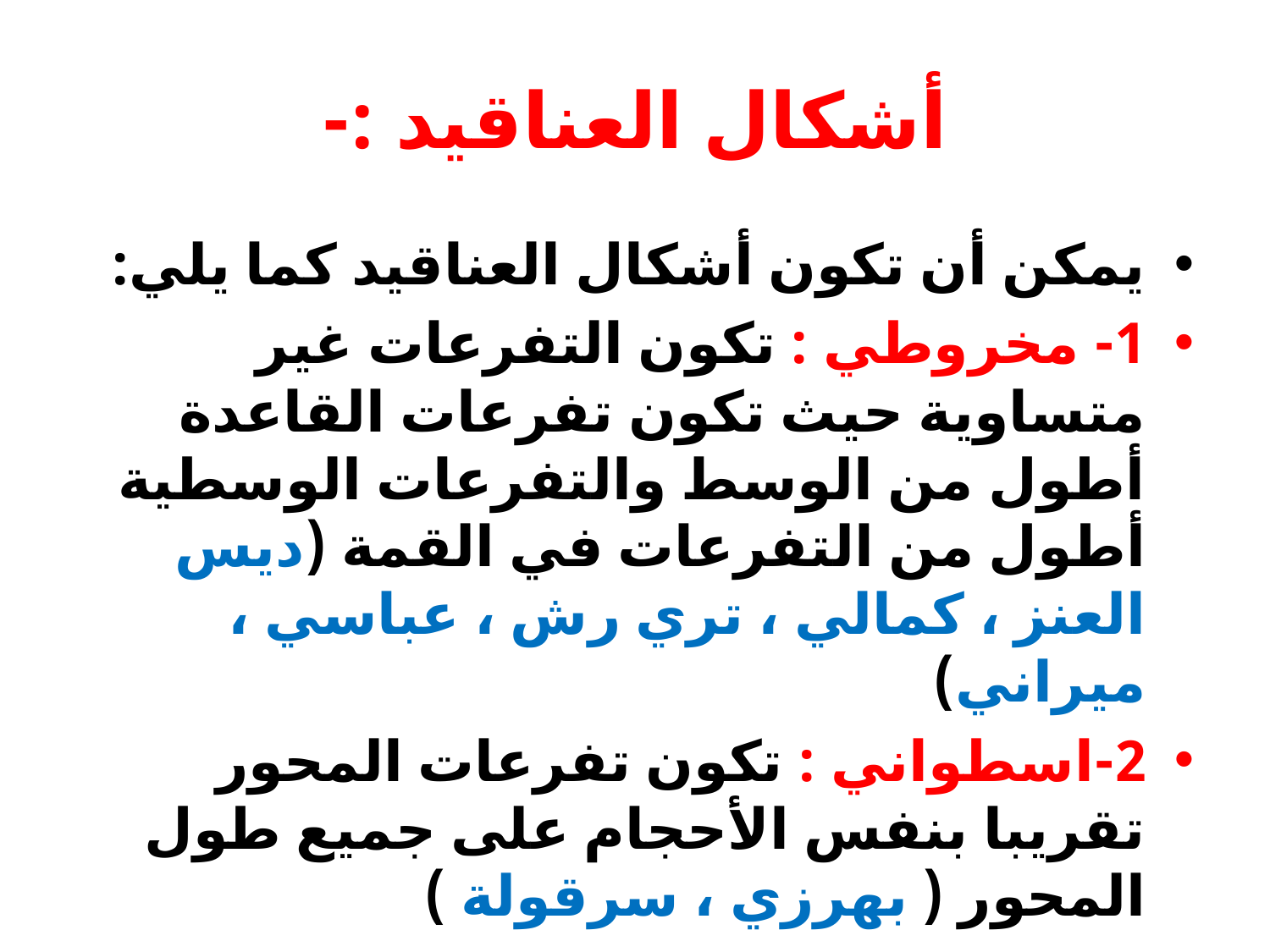

# أشكال العناقيد :-
يمكن أن تكون أشكال العناقيد كما يلي:
1- مخروطي : تكون التفرعات غير متساوية حيث تكون تفرعات القاعدة أطول من الوسط والتفرعات الوسطية أطول من التفرعات في القمة (ديس العنز ، كمالي ، تري رش ، عباسي ، ميراني)
2-اسطواني : تكون تفرعات المحور تقريبا بنفس الأحجام على جميع طول المحور ( بهرزي ، سرقولة )